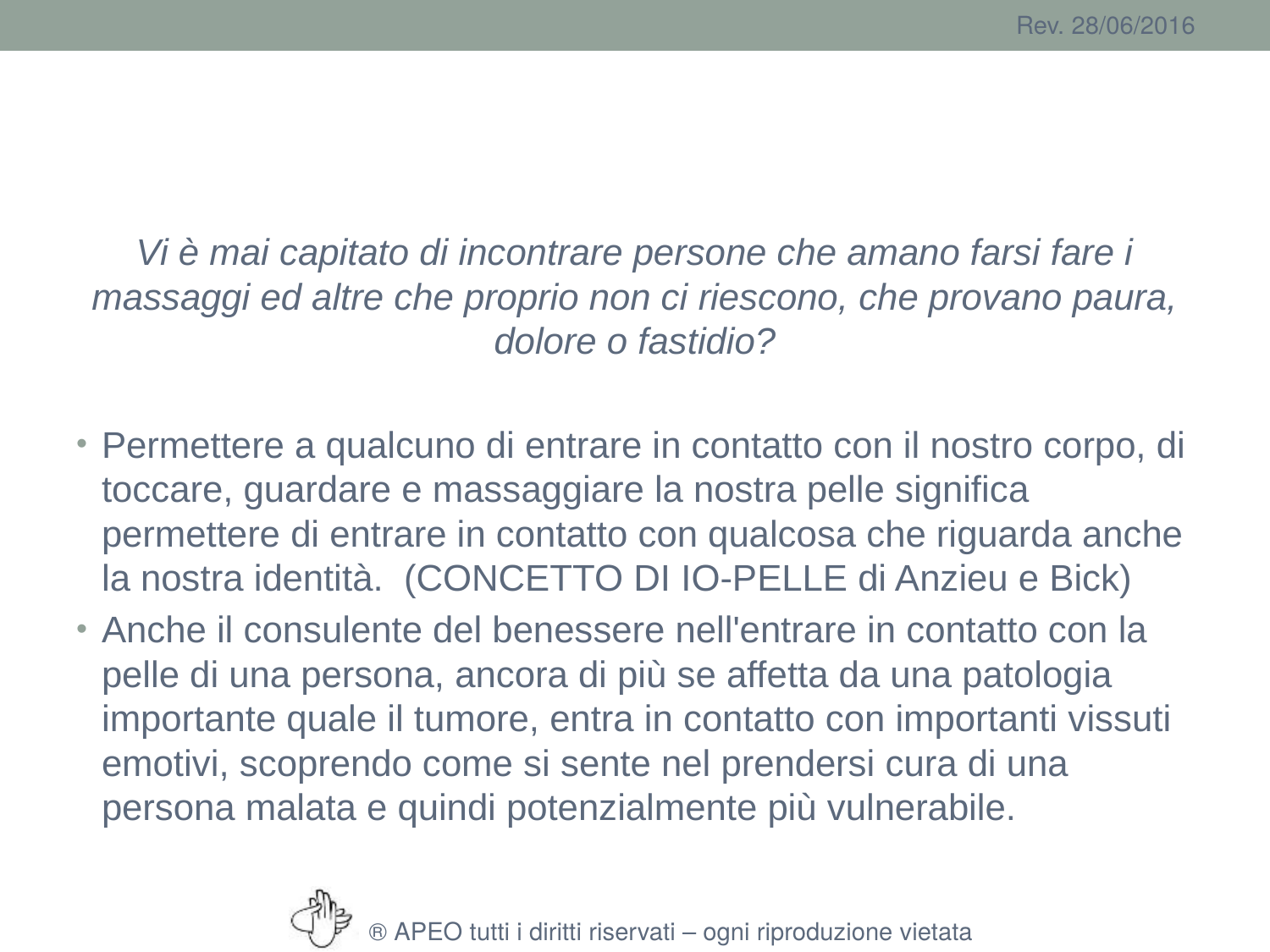

#
Vi è mai capitato di incontrare persone che amano farsi fare i massaggi ed altre che proprio non ci riescono, che provano paura, dolore o fastidio?

Permettere a qualcuno di entrare in contatto con il nostro corpo, di toccare, guardare e massaggiare la nostra pelle significa permettere di entrare in contatto con qualcosa che riguarda anche la nostra identità.  (CONCETTO DI IO-PELLE di Anzieu e Bick)
Anche il consulente del benessere nell'entrare in contatto con la pelle di una persona, ancora di più se affetta da una patologia importante quale il tumore, entra in contatto con importanti vissuti emotivi, scoprendo come si sente nel prendersi cura di una persona malata e quindi potenzialmente più vulnerabile.